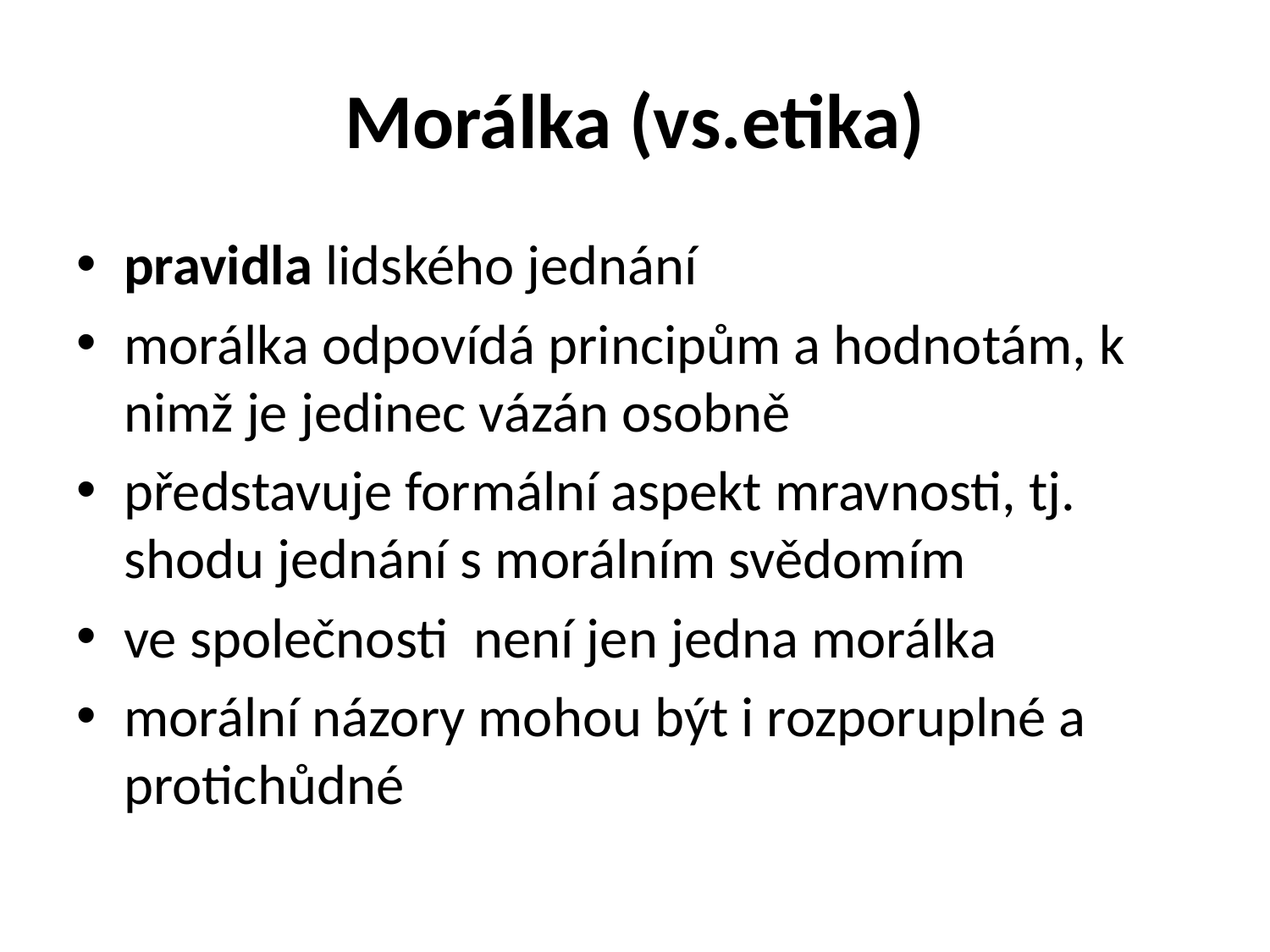

# Morálka (vs.etika)
pravidla lidského jednání
morálka odpovídá principům a hodnotám, k nimž je jedinec vázán osobně
představuje formální aspekt mravnosti, tj. shodu jednání s morálním svědomím
ve společnosti  není jen jedna morálka
morální názory mohou být i rozporuplné a protichůdné